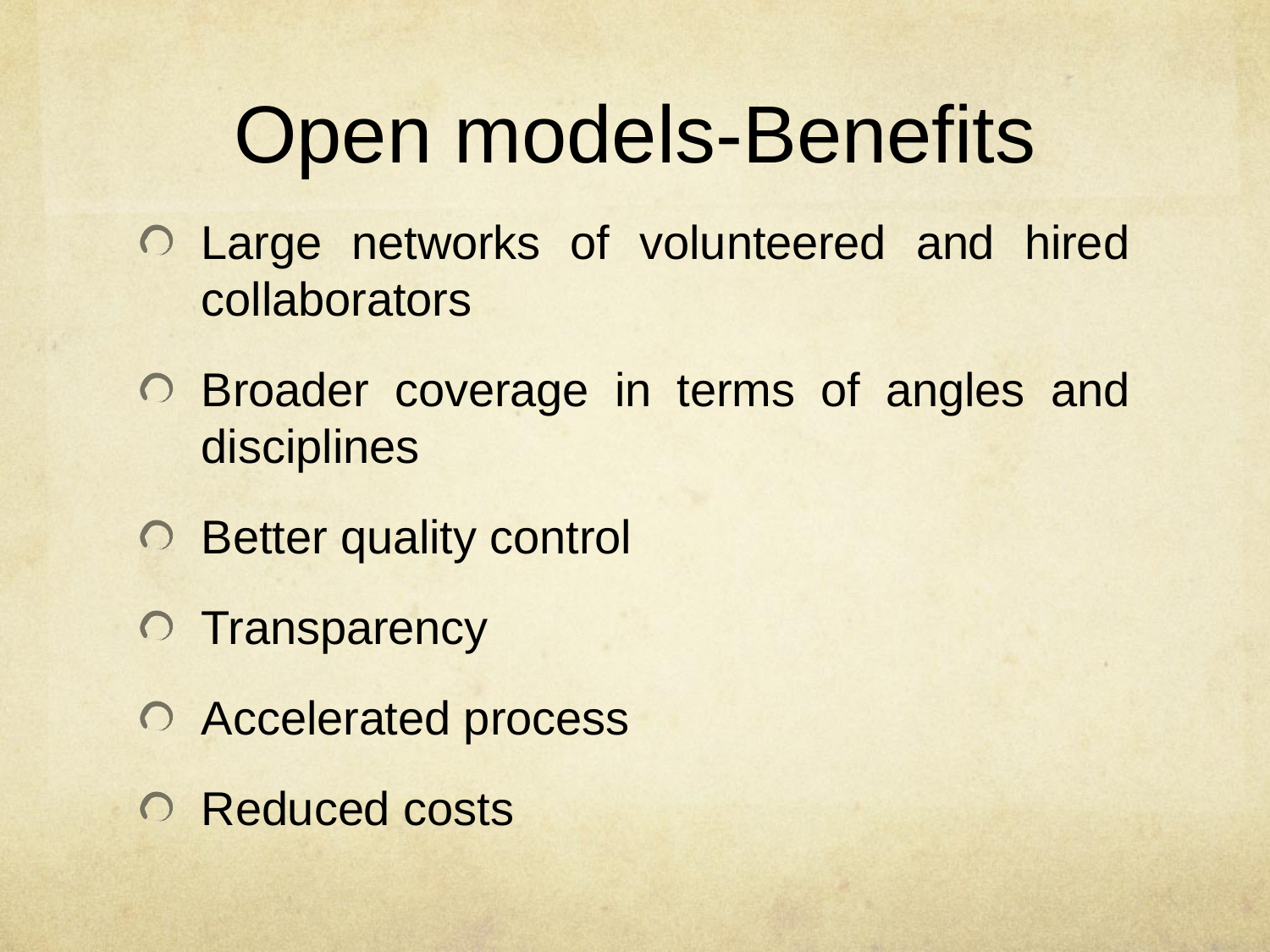

# Open models-Benefits
Large networks of volunteered and hired collaborators
Broader coverage in terms of angles and disciplines
Better quality control
Transparency
Accelerated process
Reduced costs